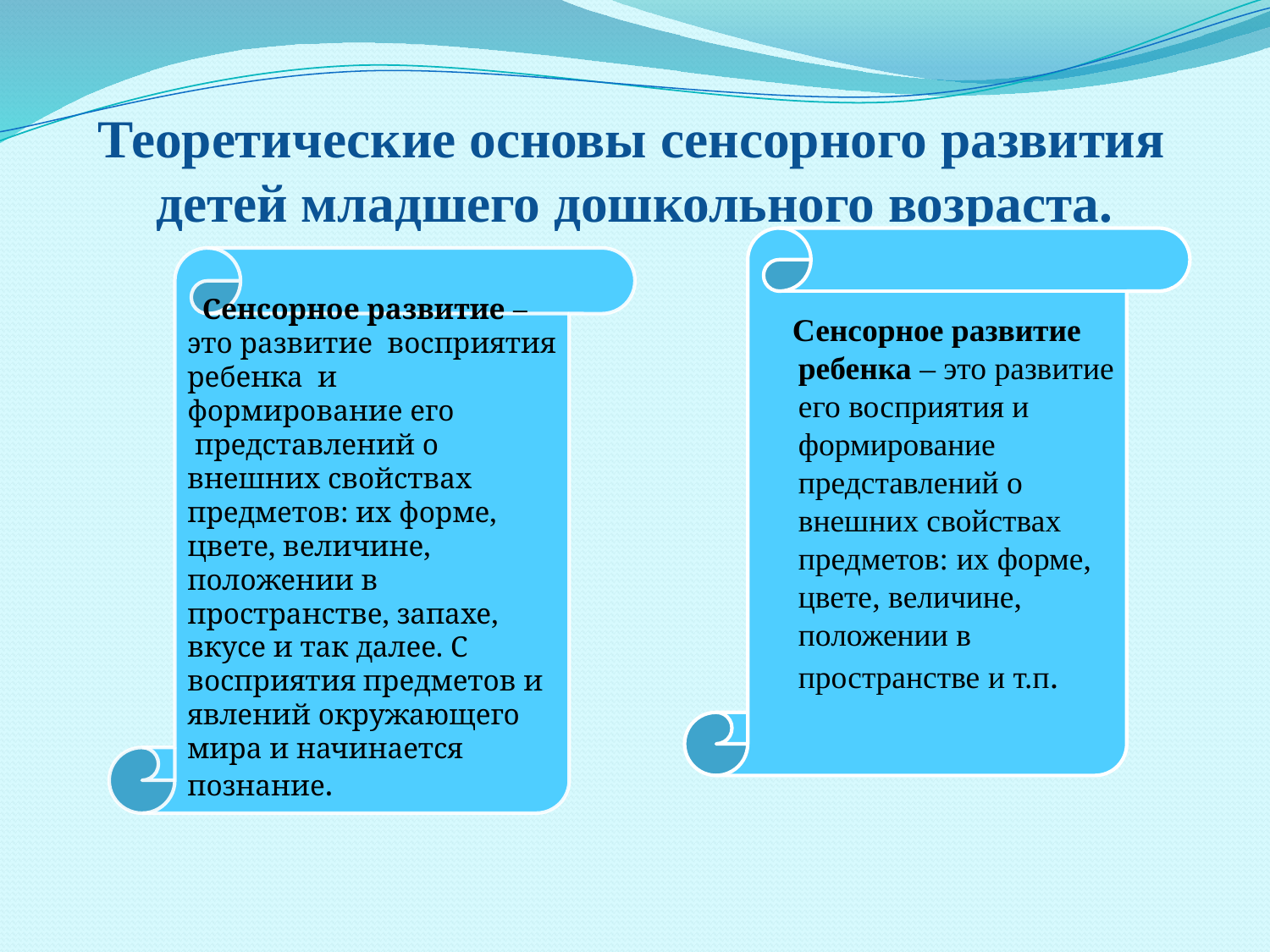

# Теоретические основы сенсорного развития  детей младшего дошкольного возраста.

    Сенсорное развитие ребенка – это развитие его восприятия и формирование представлений о внешних свойствах предметов: их форме, цвете, величине, положении в пространстве и т.п.

  Сенсорное развитие – это развитие  восприятия ребенка  и формирование его  представлений о внешних свойствах предметов: их форме, цвете, величине, положении в пространстве, запахе, вкусе и так далее. С восприятия предметов и явлений окружающего мира и начинается познание.